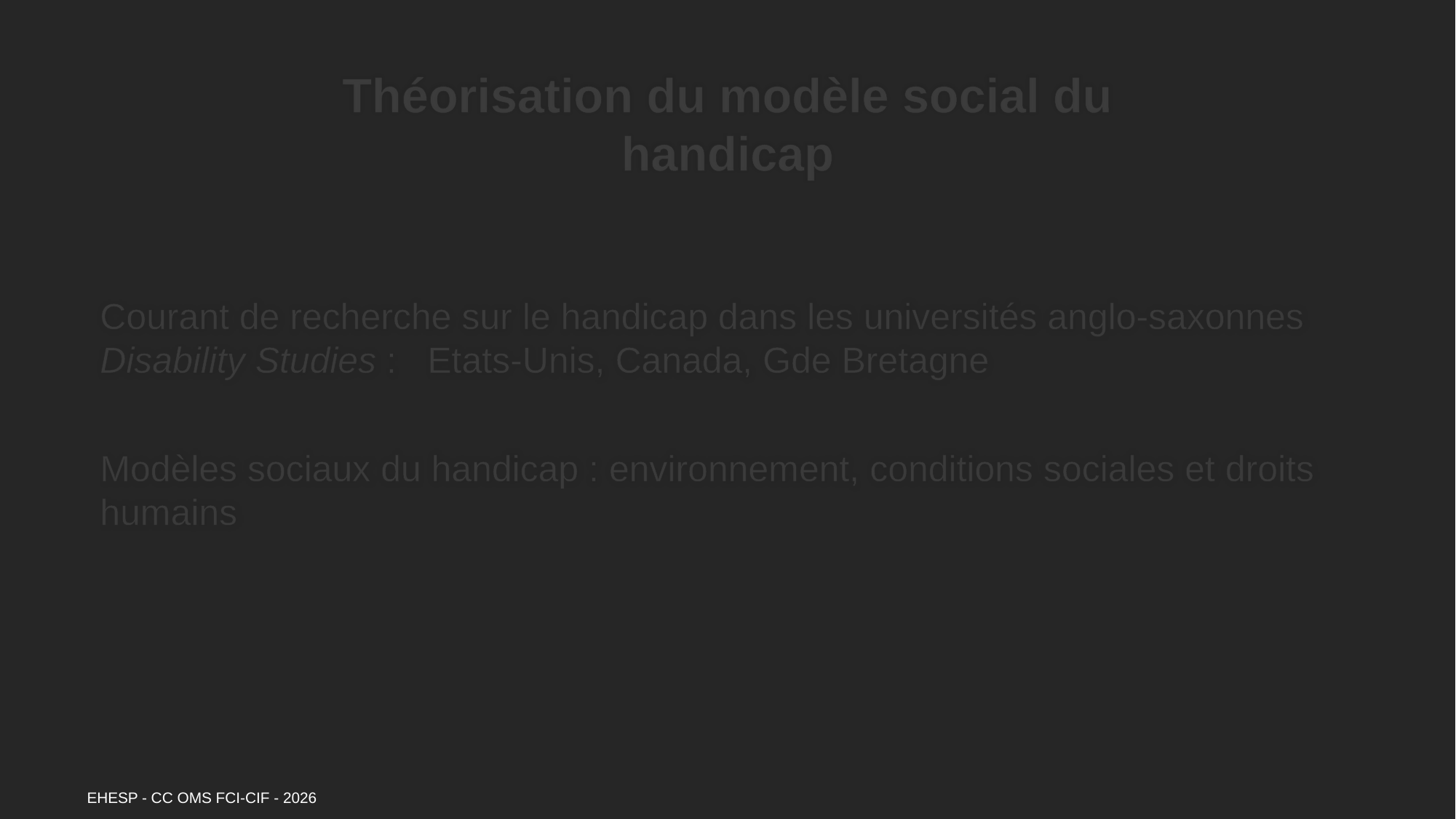

# Théorisation du modèle social du handicap
Courant de recherche sur le handicap dans les universités anglo-saxonnes Disability Studies : 	Etats-Unis, Canada, Gde Bretagne

Modèles sociaux du handicap : environnement, conditions sociales et droits humains
EHESP - CC OMS FCI-CIF - 2026